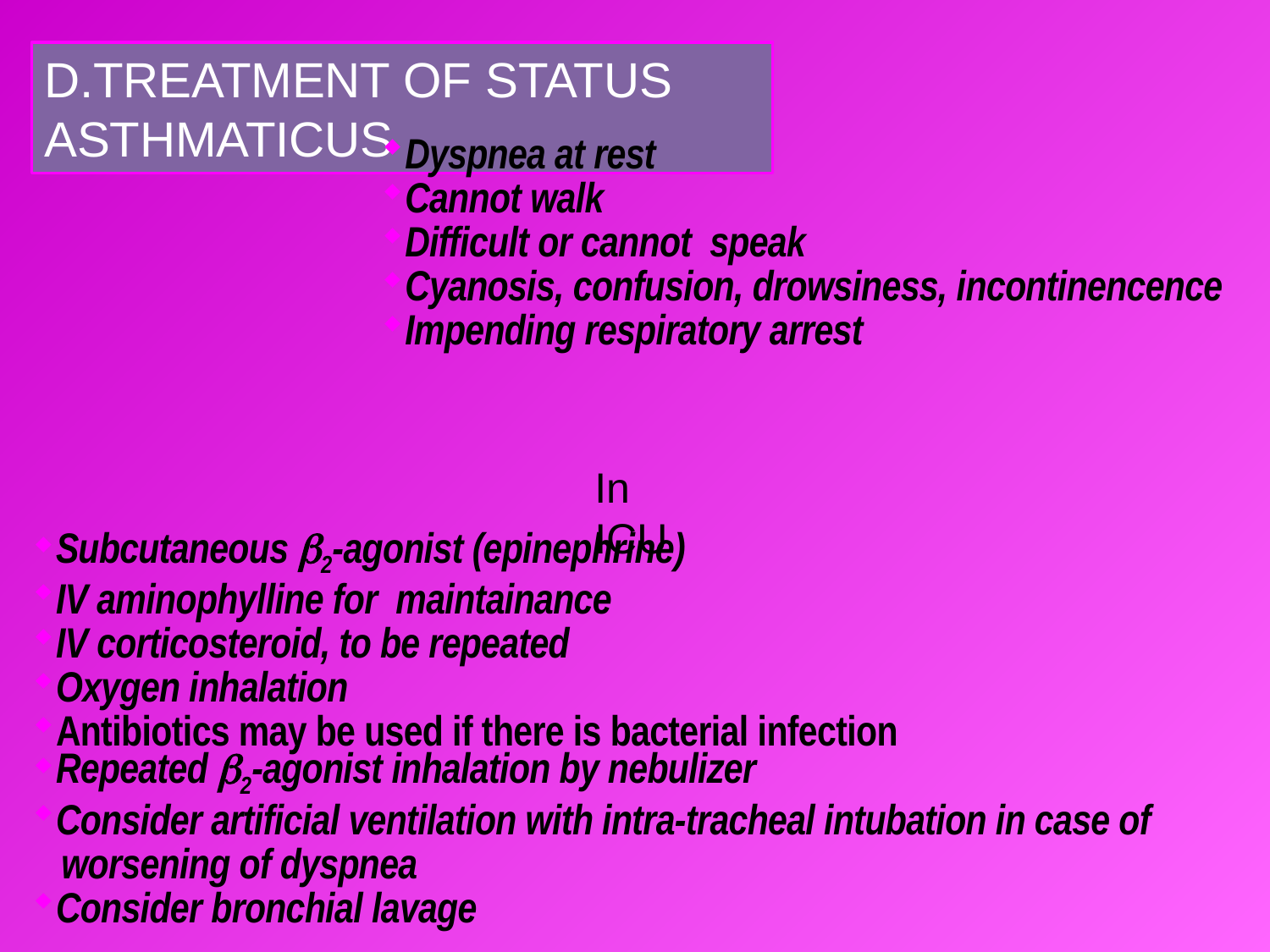

D.TREATMENT OF STATUS ASTHMATICUS
Dyspnea at rest
Cannot walk
Difficult or cannot  speak
Cyanosis, confusion, drowsiness, incontinencence
Impending respiratory arrest
In ICU
Subcutaneous β2-agonist (epinephrine)
IV aminophylline for  maintainance
IV corticosteroid, to be repeated
Oxygen inhalation
Antibiotics may be used if there is bacterial infection
Repeated β2-agonist inhalation by nebulizer
Consider artificial ventilation with intra-tracheal intubation in case of
   worsening of dyspnea
Consider bronchial lavage